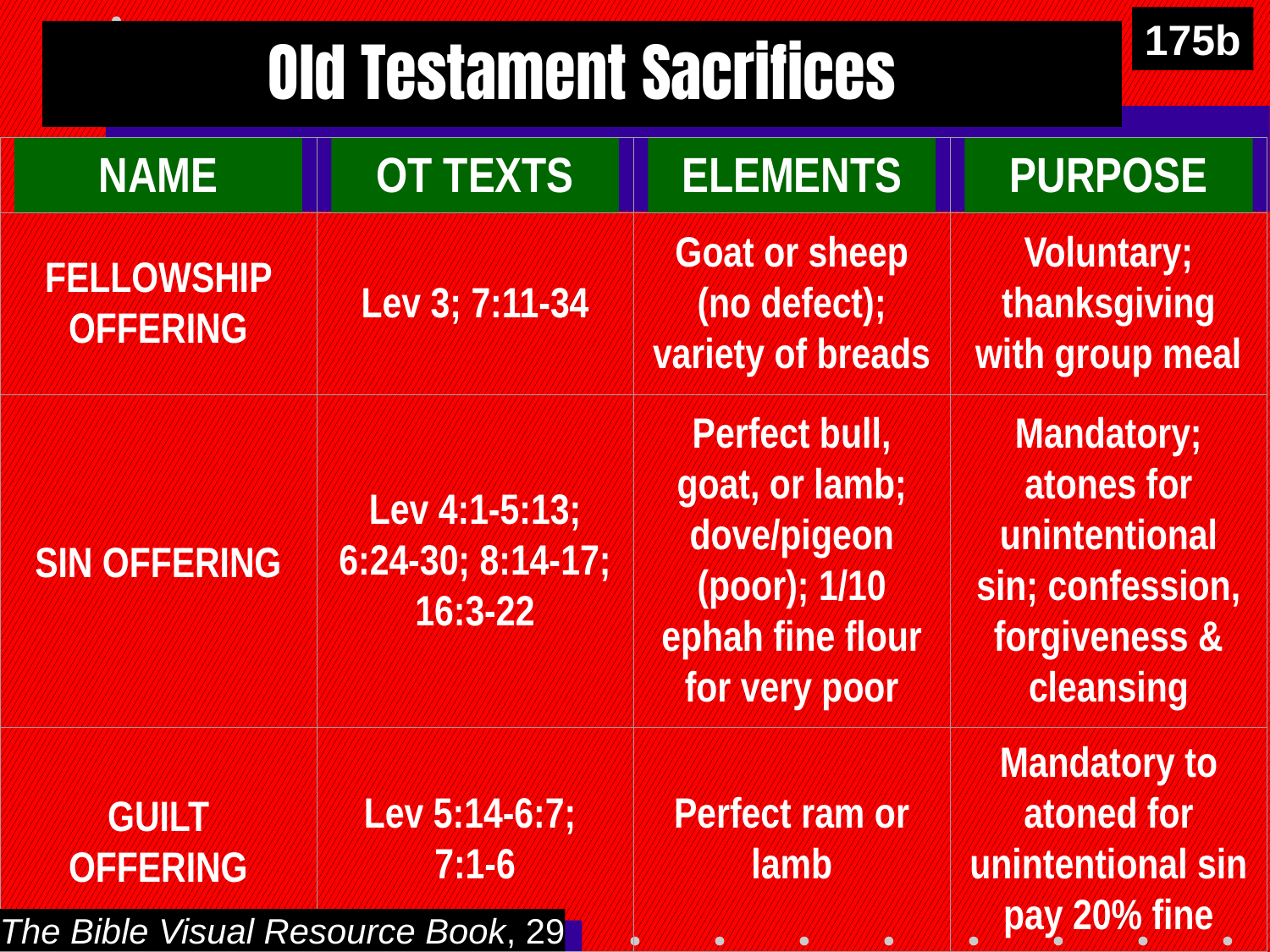

175b
# Old Testament Sacrifices

NAME

OT TEXTS

ELEMENTS

PURPOSE

FELLOWSHIP OFFERING

Lev 3; 7:11-34

Goat or sheep (no defect); variety of breads

Voluntary; thanksgiving with group meal

SIN OFFERING

Lev 4:1-5:13; 6:24-30; 8:14-17; 16:3-22

Perfect bull, goat, or lamb; dove/pigeon (poor); 1/10 ephah fine flour for very poor

Mandatory; atones for unintentional sin; confession, forgiveness & cleansing

GUILT OFFERING

Lev 5:14-6:7;
7:1-6

Perfect ram or lamb

Mandatory to atoned for unintentional sin pay 20% fine
The Bible Visual Resource Book, 29